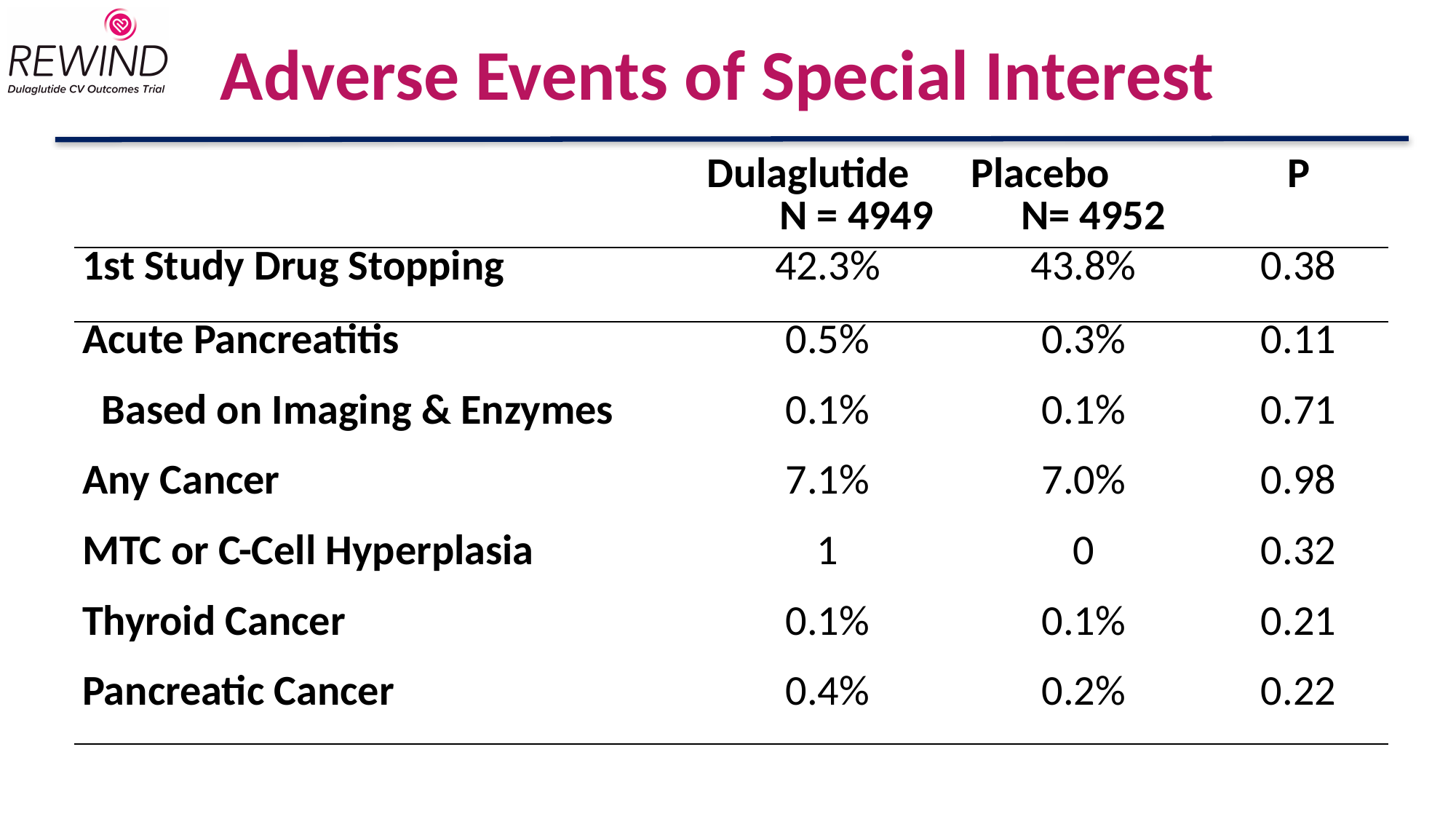

# Adverse Events of Special Interest
|  | Dulaglutide N = 4949 | Placebo N= 4952 | P |
| --- | --- | --- | --- |
| 1st Study Drug Stopping | 42.3% | 43.8% | 0.38 |
| Acute Pancreatitis | 0.5% | 0.3% | 0.11 |
| Based on Imaging & Enzymes | 0.1% | 0.1% | 0.71 |
| Any Cancer | 7.1% | 7.0% | 0.98 |
| MTC or C-Cell Hyperplasia | 1 | 0 | 0.32 |
| Thyroid Cancer | 0.1% | 0.1% | 0.21 |
| Pancreatic Cancer | 0.4% | 0.2% | 0.22 |